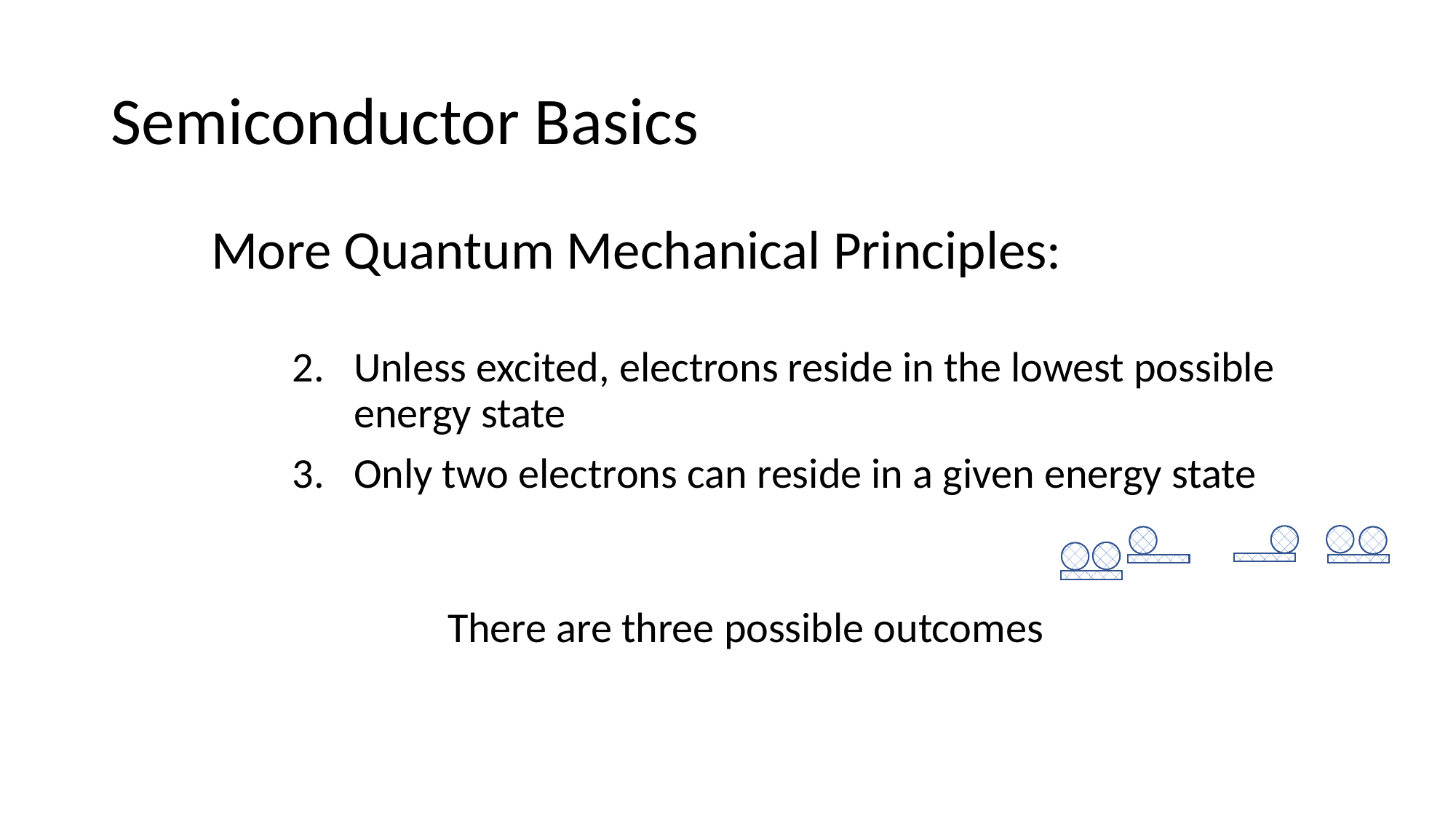

Semiconductor Basics
# More Quantum Mechanical Principles:
Unless excited, electrons reside in the lowest possible energy state
Only two electrons can reside in a given energy state

There are three possible outcomes